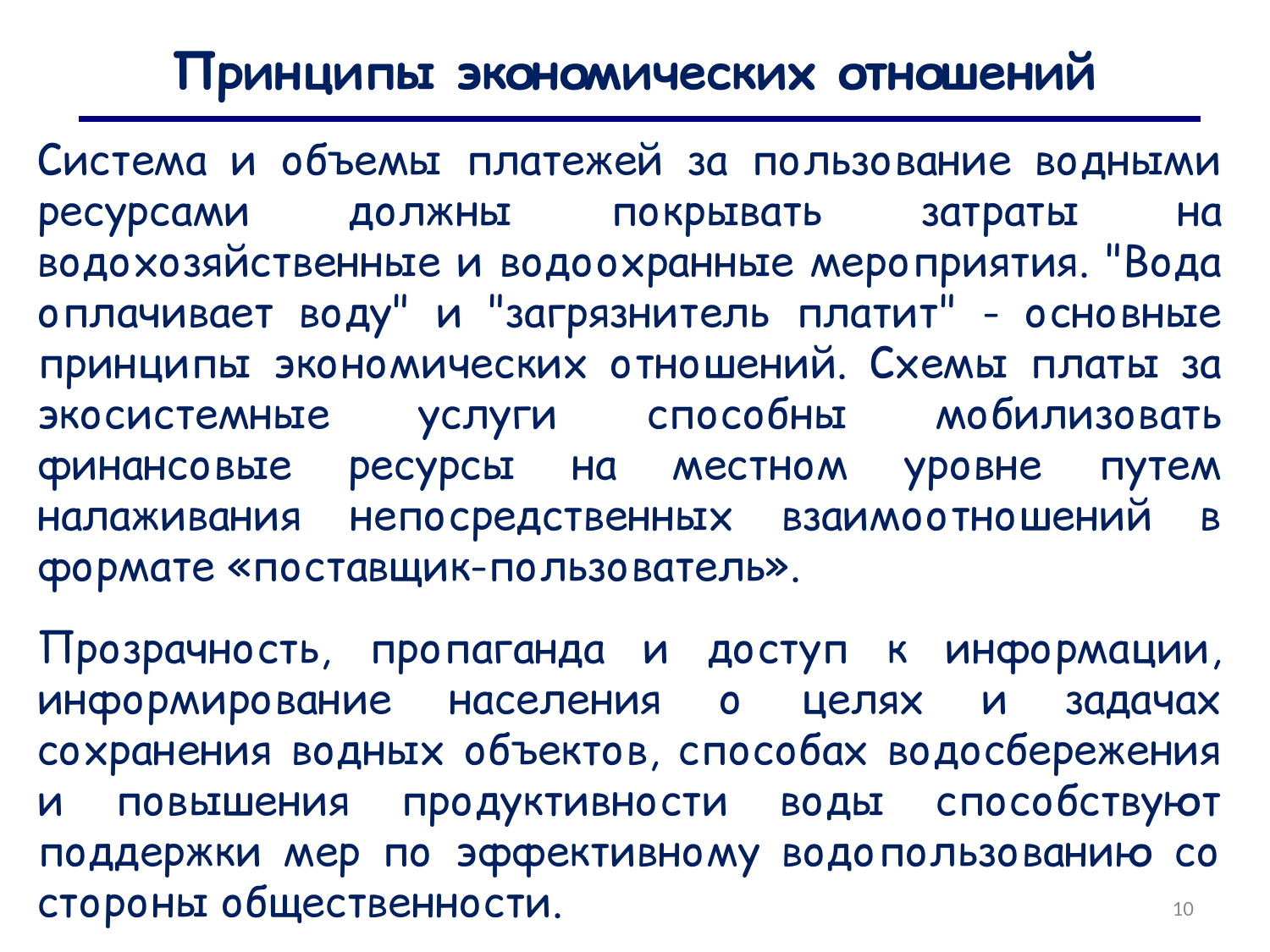

# Принципы экономических отношений

Система и объемы платежей за пользование водными ресурсами должны покрывать затраты на водохозяйственные и водоохранные мероприятия. "Вода оплачивает воду" и "загрязнитель платит" - основные принципы экономических отношений. Схемы платы за экосистемные услуги способны мобилизовать финансовые ресурсы на местном уровне путем налаживания непосредственных взаимоотношений в формате «поставщик-пользователь».
Прозрачность, пропаганда и доступ к информации, информирование населения о целях и задачах сохранения водных объектов, способах водосбережения и повышения продуктивности воды способствуют поддержки мер по эффективному водопользованию со стороны общественности.
10